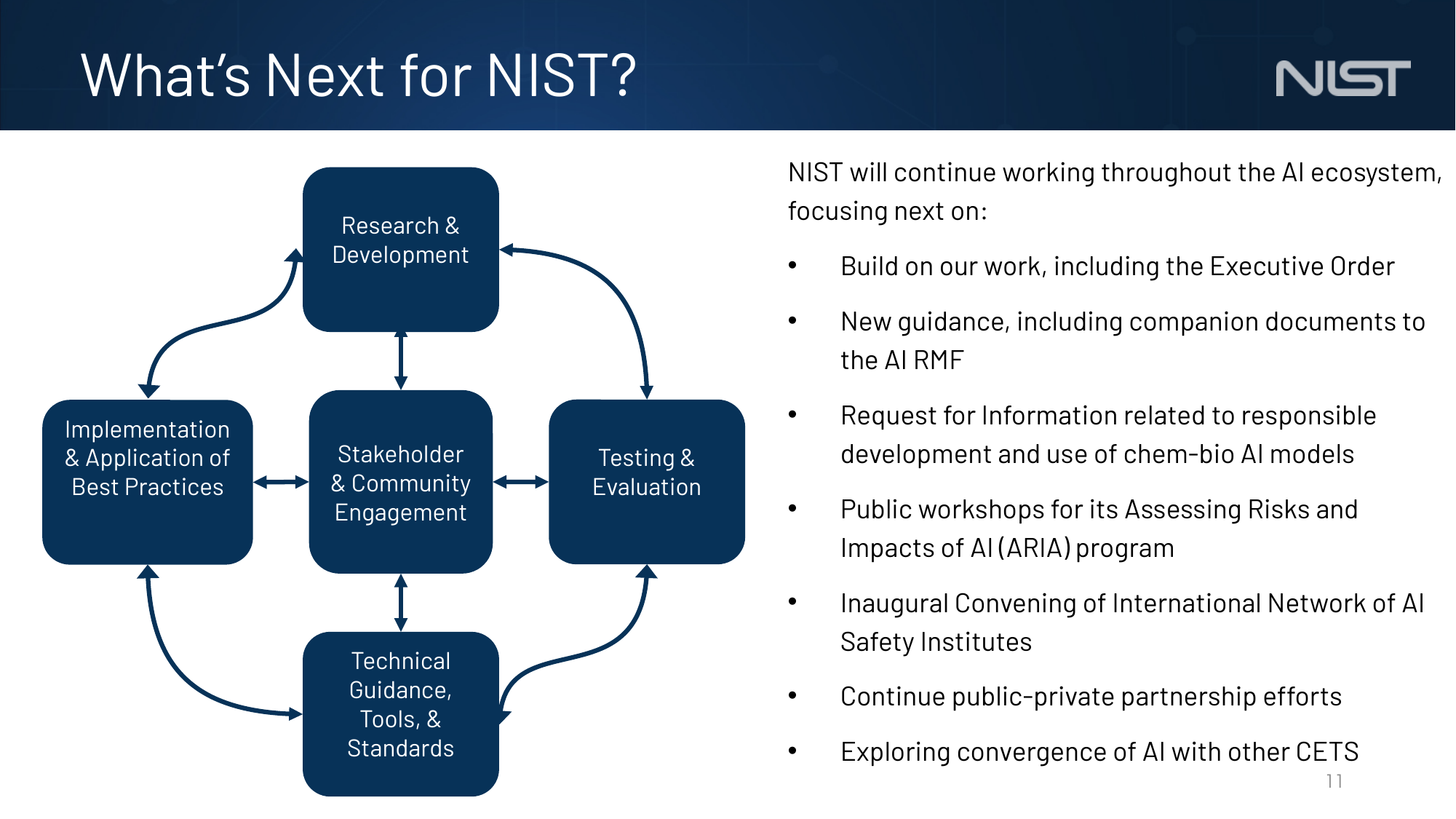

# What’s Next for NIST?
NIST will continue working throughout the AI ecosystem, focusing next on:
Build on our work, including the Executive Order
New guidance, including companion documents to the AI RMF
Request for Information related to responsible development and use of chem-bio AI models
Public workshops for its Assessing Risks and Impacts of AI (ARIA) program
Inaugural Convening of International Network of AI Safety Institutes
Continue public-private partnership efforts
Exploring convergence of AI with other CETS

Research & Development
Stakeholder & Community Engagement

Testing & Evaluation
Implementation & Application of Best Practices
Technical Guidance, Tools, & Standards
11